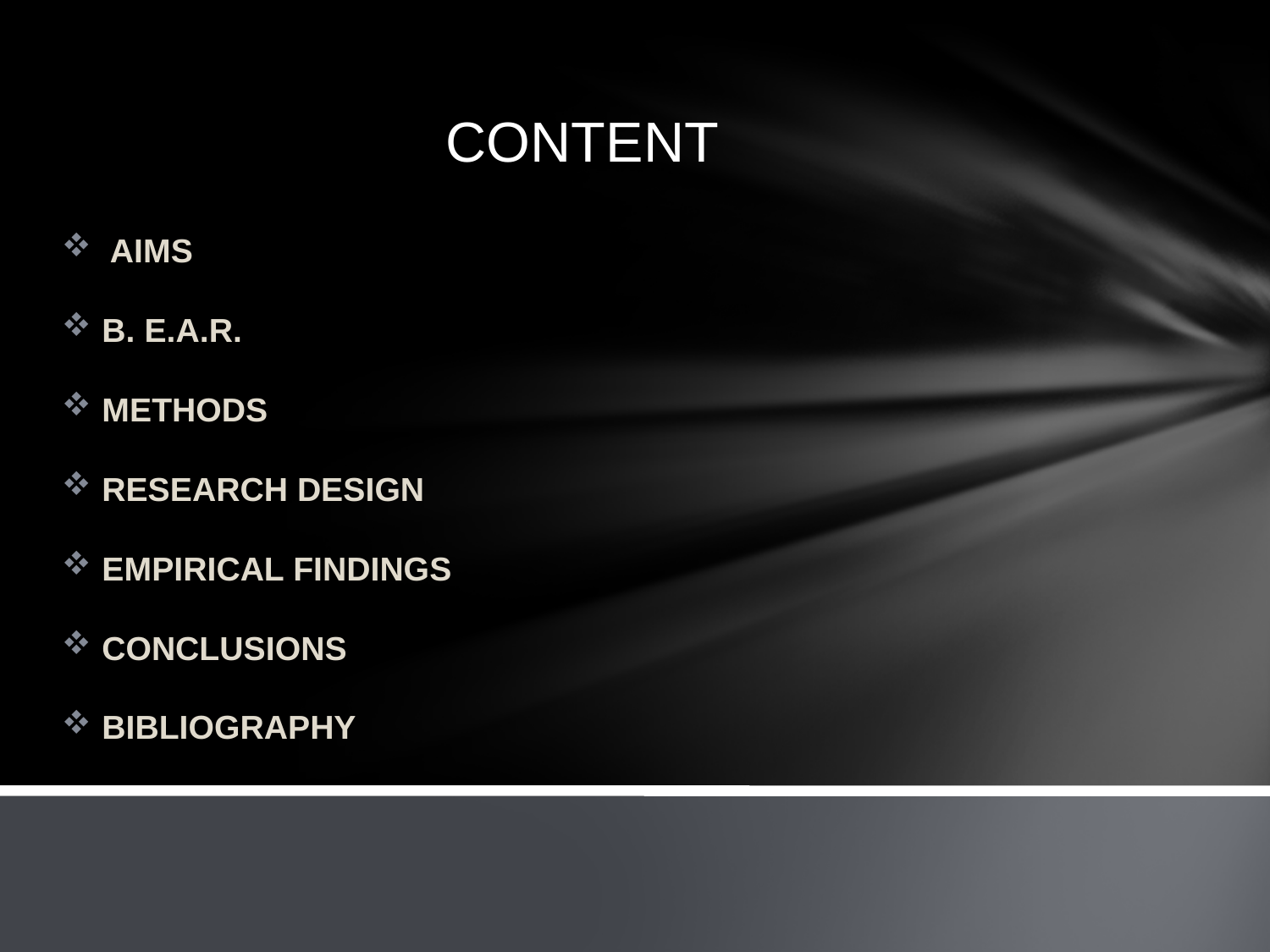

# CONTENT
AIMS
B. E.A.R.
METHODS
RESEARCH DESIGN
EMPIRICAL FINDINGS
CONCLUSIONS
BIBLIOGRAPHY